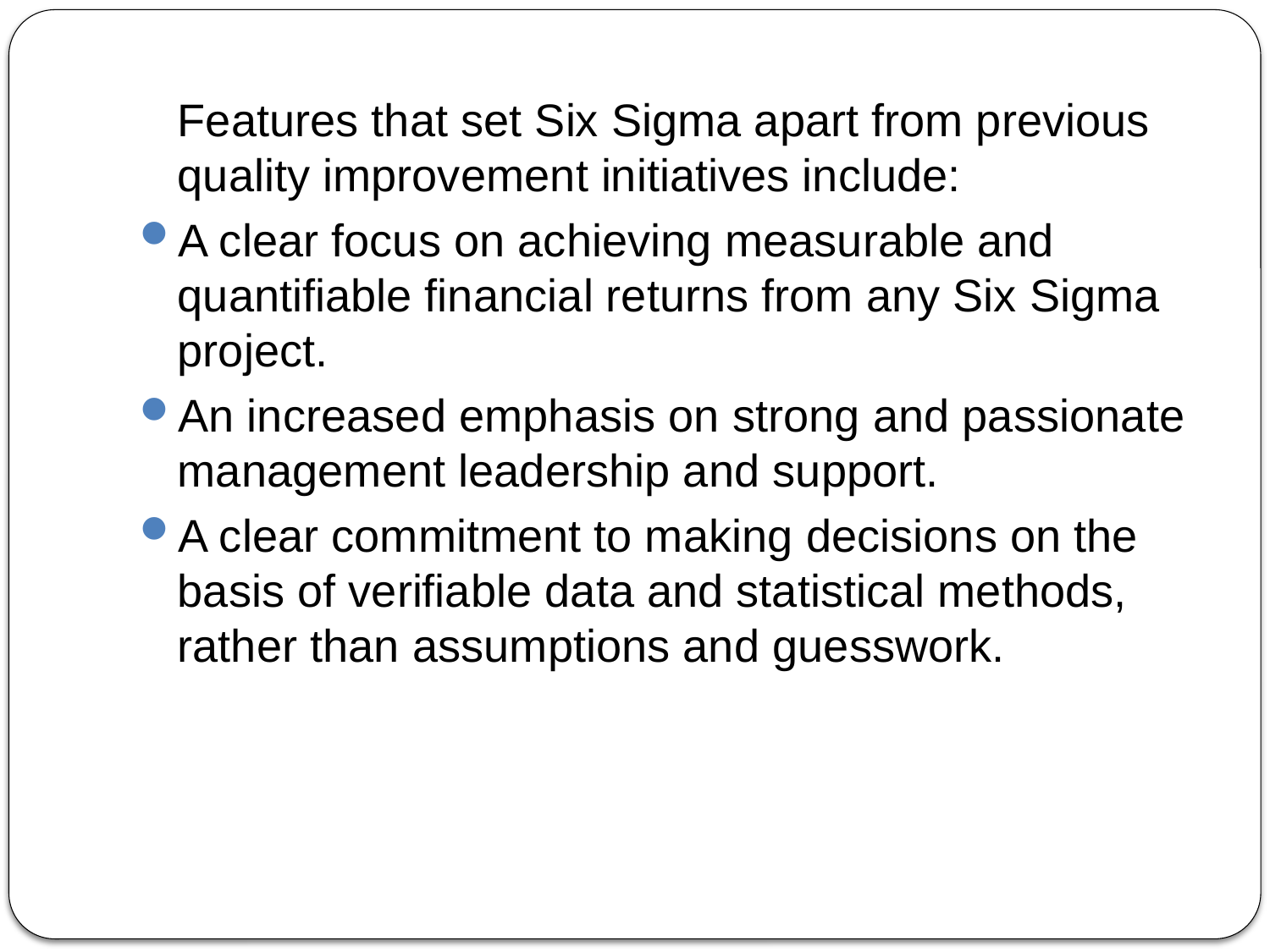

Features that set Six Sigma apart from previous quality improvement initiatives include:
A clear focus on achieving measurable and quantifiable financial returns from any Six Sigma project.
An increased emphasis on strong and passionate management leadership and support.
A clear commitment to making decisions on the basis of verifiable data and statistical methods, rather than assumptions and guesswork.